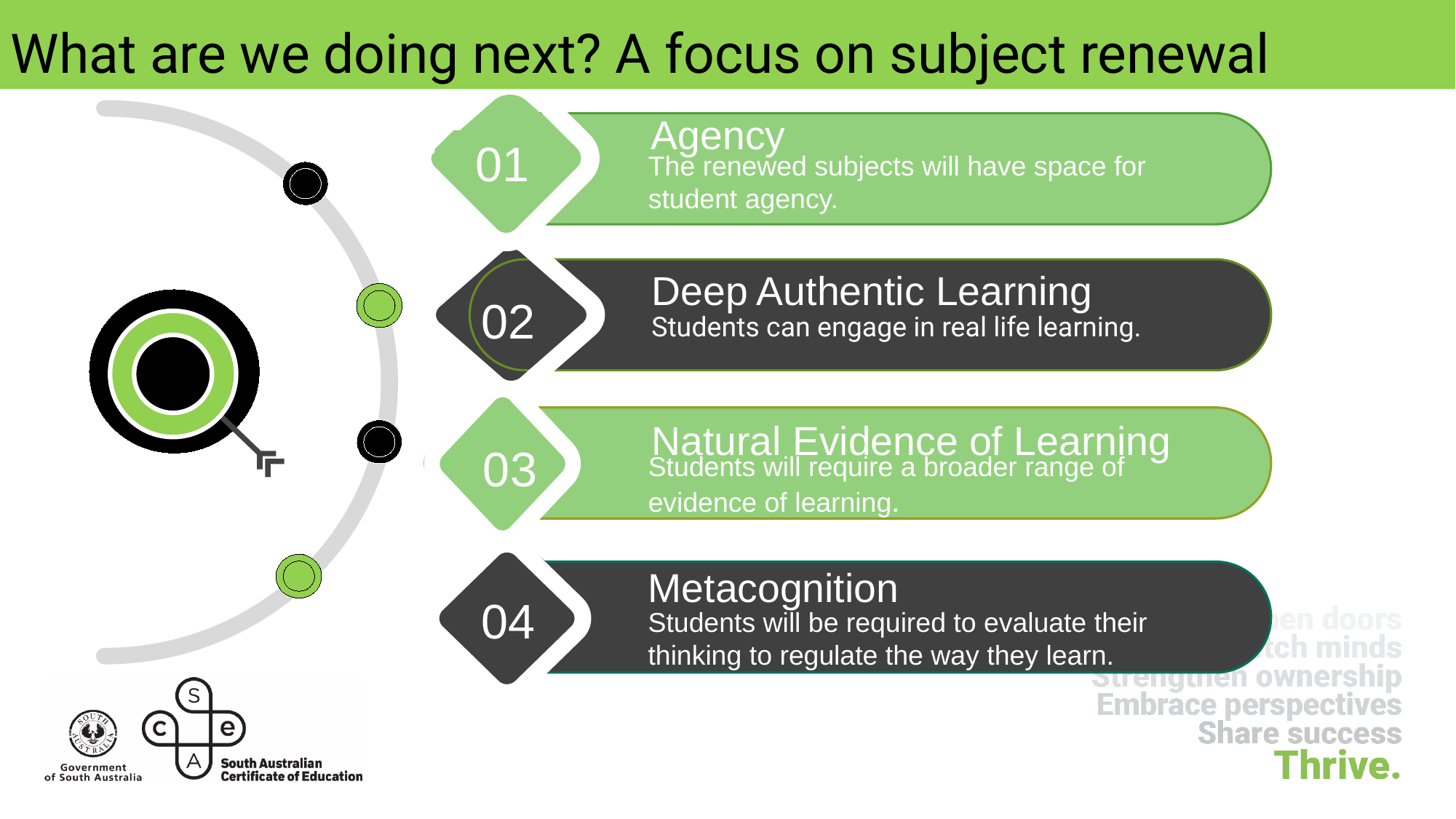

What are we doing next? A focus on subject renewal

Agency

01
The renewed subjects will have space for student agency.

Deep Authentic Learning
02
Students can engage in real life learning.

Natural Evidence of Learning
03
Students will require a broader range of evidence of learning.

Metacognition

Students will be required to evaluate their thinking to regulate the way they learn.

04